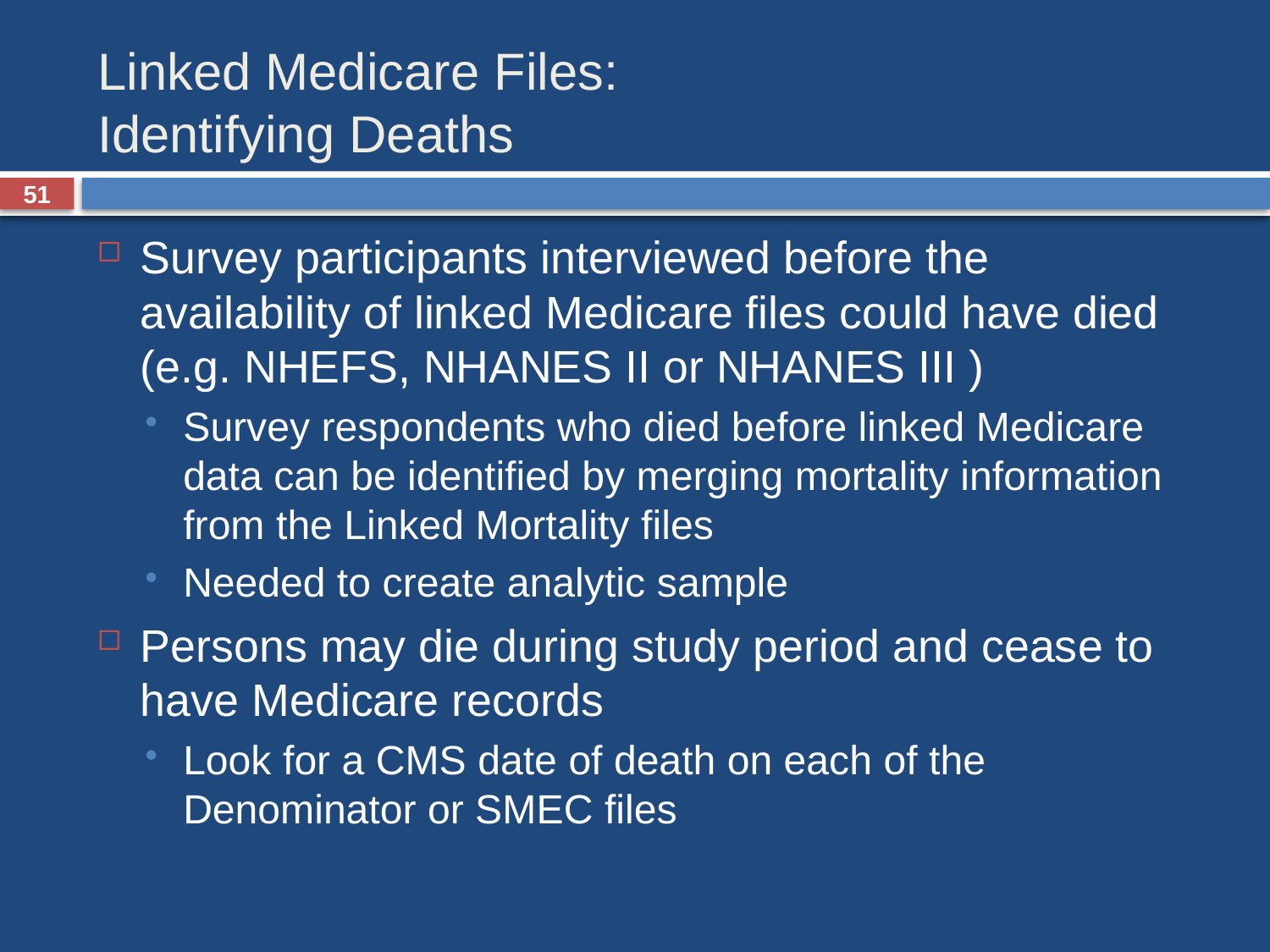

# Linked Medicare Files: Identifying Deaths
51
Survey participants interviewed before the availability of linked Medicare files could have died (e.g. NHEFS, NHANES II or NHANES III )
Survey respondents who died before linked Medicare data can be identified by merging mortality information from the Linked Mortality files
Needed to create analytic sample
Persons may die during study period and cease to have Medicare records
Look for a CMS date of death on each of the Denominator or SMEC files